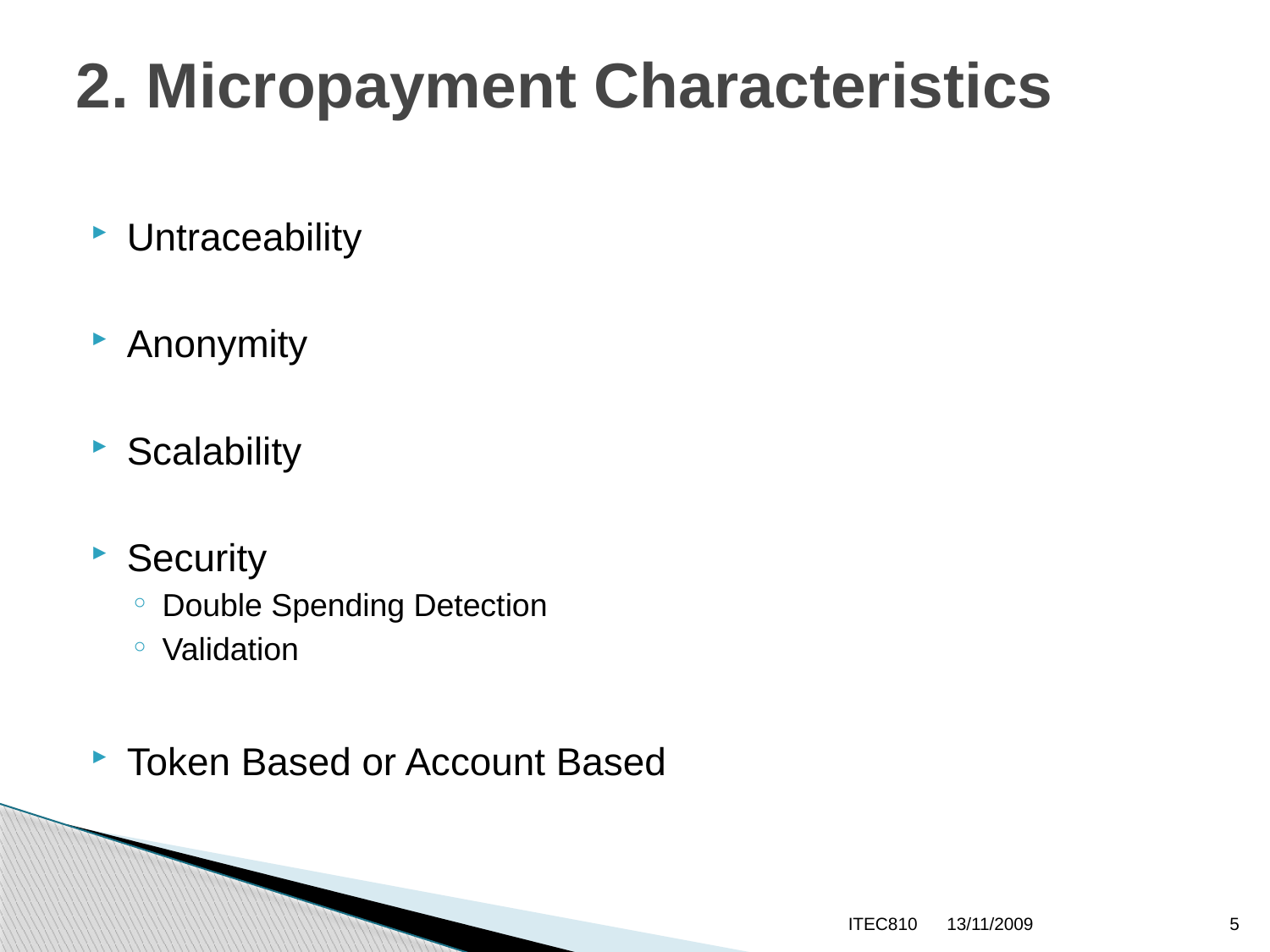

# 2. Micropayment Characteristics
Untraceability

Anonymity

Scalability

Security
Double Spending Detection
Validation

Token Based or Account Based
ITEC810
13/11/2009
5